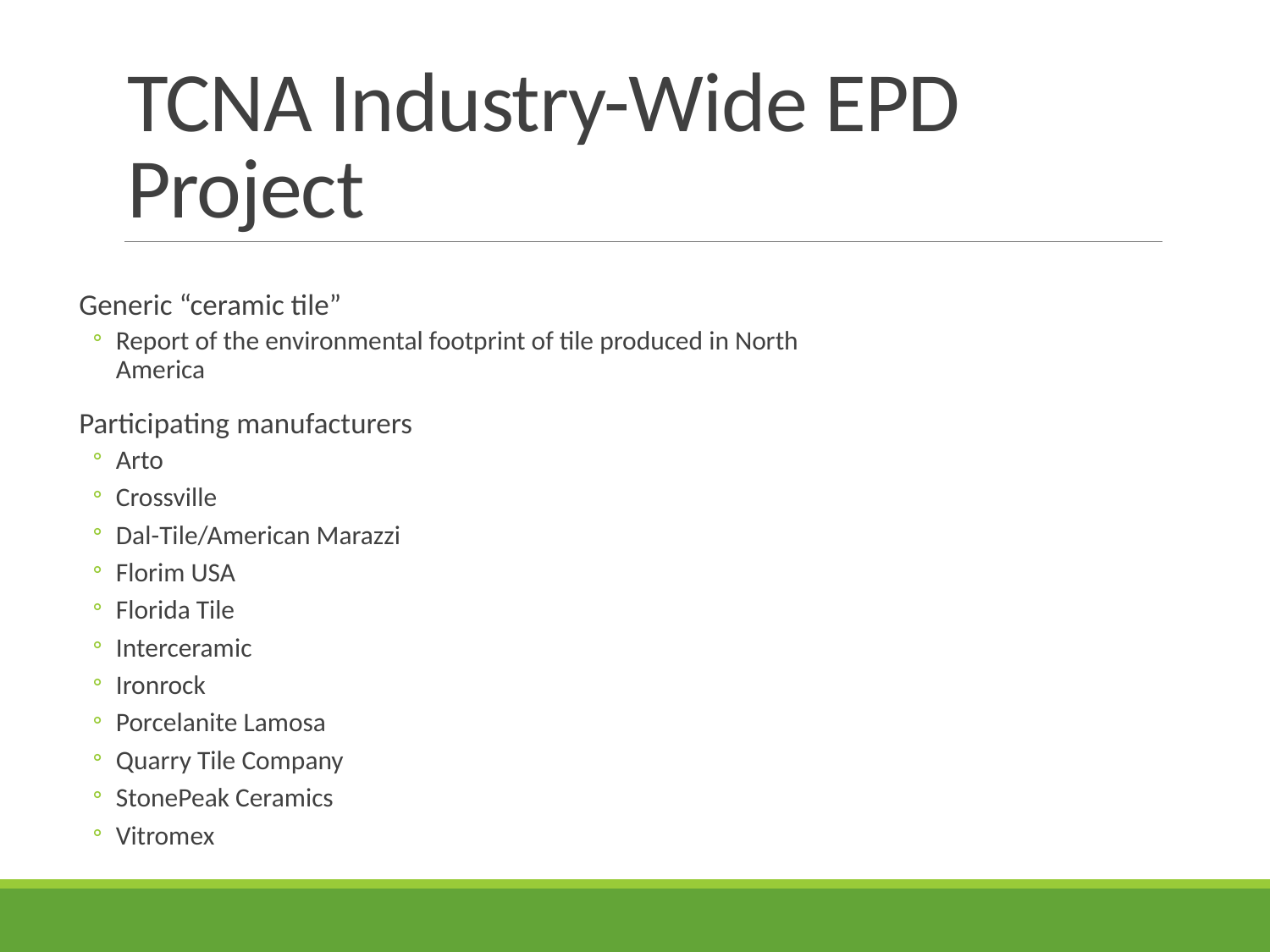

# TCNA Industry-Wide EPD Project
Generic “ceramic tile”
Report of the environmental footprint of tile produced in North America
Participating manufacturers
Arto
Crossville
Dal-Tile/American Marazzi
Florim USA
Florida Tile
Interceramic
Ironrock
Porcelanite Lamosa
Quarry Tile Company
StonePeak Ceramics
Vitromex